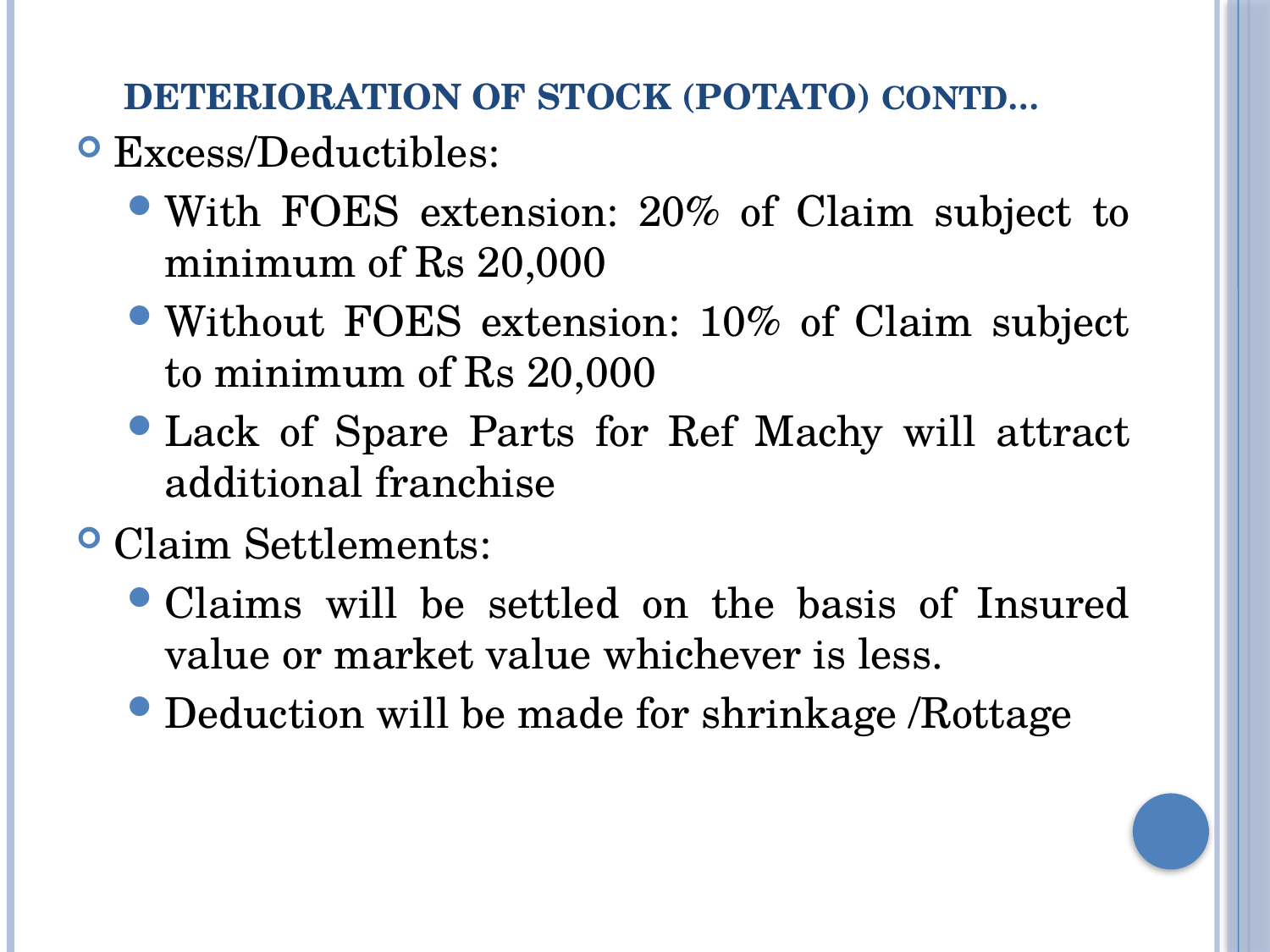

# DETERIORATION OF STOCK (POTATO) contd…
Excess/Deductibles:
With FOES extension: 20% of Claim subject to minimum of Rs 20,000
Without FOES extension: 10% of Claim subject to minimum of Rs 20,000
Lack of Spare Parts for Ref Machy will attract additional franchise
Claim Settlements:
Claims will be settled on the basis of Insured value or market value whichever is less.
Deduction will be made for shrinkage /Rottage